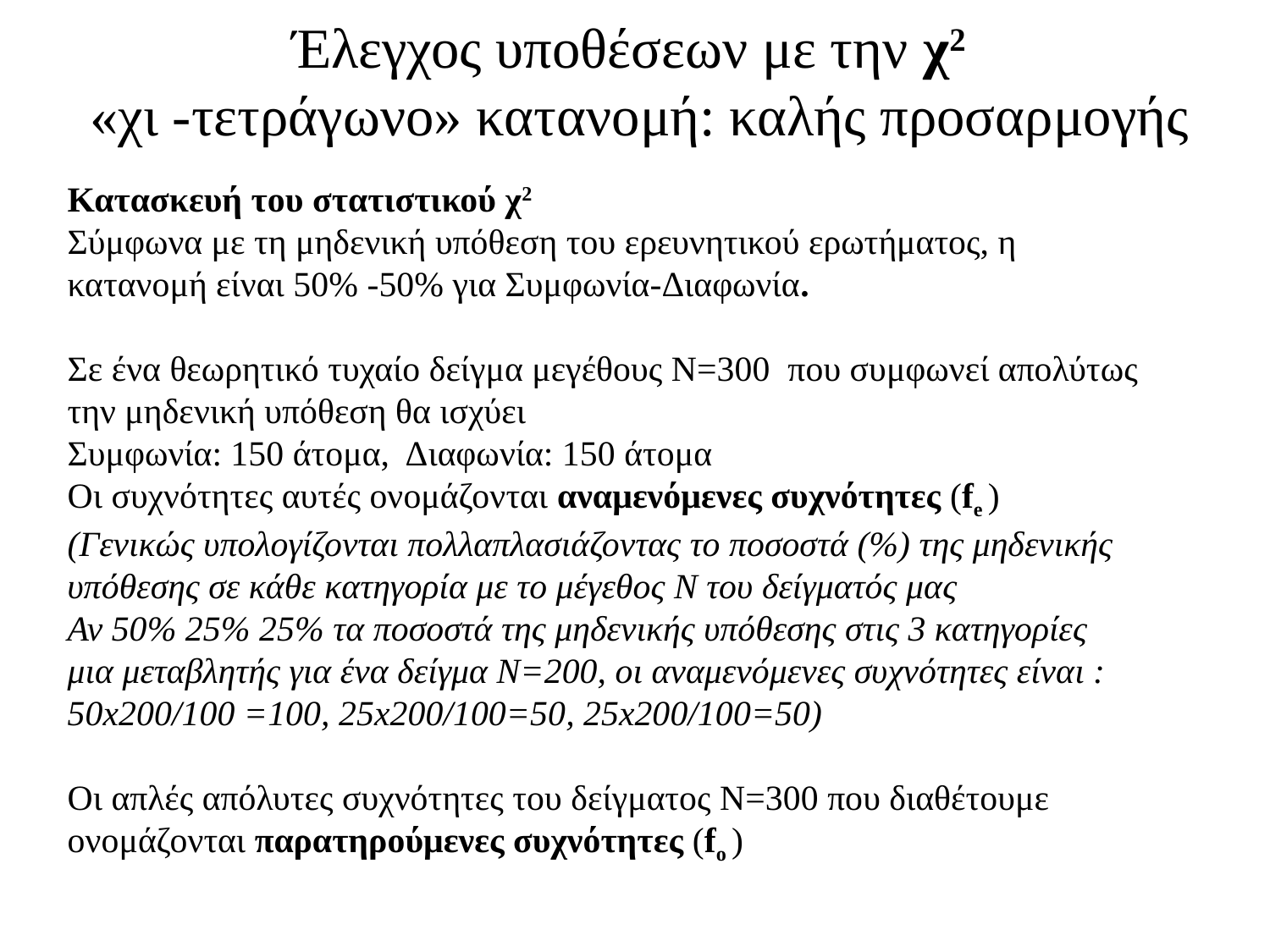

Έλεγχος υποθέσεων με την χ2
«χι -τετράγωνο» κατανομή: καλής προσαρμογής
Κατασκευή του στατιστικού χ2
Σύμφωνα με τη μηδενική υπόθεση του ερευνητικού ερωτήματος, η κατανομή είναι 50% -50% για Συμφωνία-Διαφωνία.

Σε ένα θεωρητικό τυχαίο δείγμα μεγέθους Ν=300  που συμφωνεί απολύτως την μηδενική υπόθεση θα ισχύει
Συμφωνία: 150 άτομα,  Διαφωνία: 150 άτομα
Οι συχνότητες αυτές ονομάζονται αναμενόμενες συχνότητες (fe )
(Γενικώς υπολογίζονται πολλαπλασιάζοντας το ποσοστά (%) της μηδενικής υπόθεσης σε κάθε κατηγορία με το μέγεθος Ν του δείγματός μας
Αν 50% 25% 25% τα ποσοστά της μηδενικής υπόθεσης στις 3 κατηγορίες μια μεταβλητής για ένα δείγμα Ν=200, οι αναμενόμενες συχνότητες είναι :
50x200/100 =100, 25x200/100=50, 25x200/100=50)

Οι απλές απόλυτες συχνότητες του δείγματος Ν=300 που διαθέτουμε ονομάζονται παρατηρούμενες συχνότητες (fο )